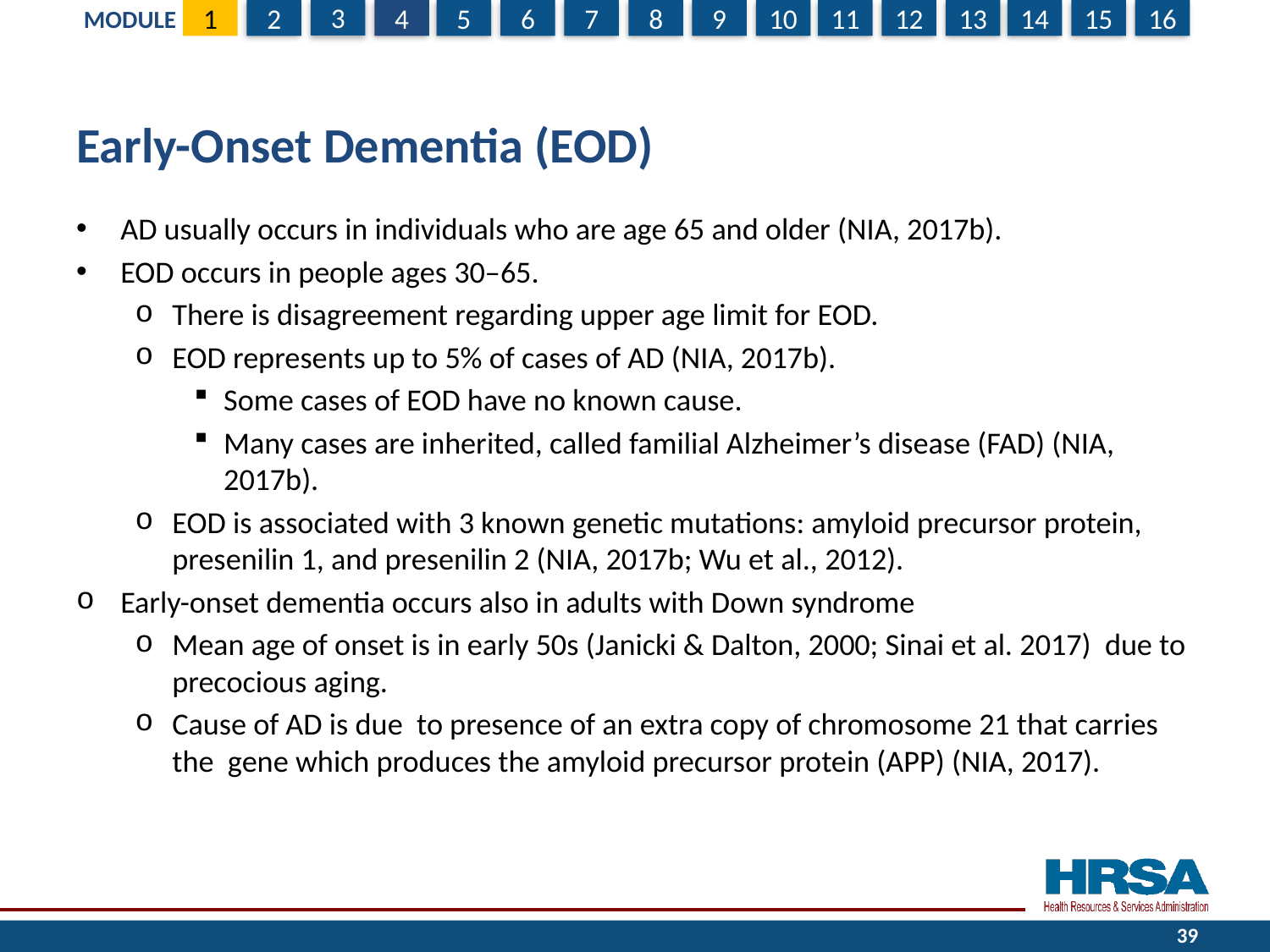

# Early-Onset Dementia (EOD)
AD usually occurs in individuals who are age 65 and older (NIA, 2017b).
EOD occurs in people ages 30‒65.
There is disagreement regarding upper age limit for EOD.
EOD represents up to 5% of cases of AD (NIA, 2017b).
Some cases of EOD have no known cause.
Many cases are inherited, called familial Alzheimer’s disease (FAD) (NIA, 2017b).
EOD is associated with 3 known genetic mutations: amyloid precursor protein, presenilin 1, and presenilin 2 (NIA, 2017b; Wu et al., 2012).
Early-onset dementia occurs also in adults with Down syndrome
Mean age of onset is in early 50s (Janicki & Dalton, 2000; Sinai et al. 2017)  due to precocious aging.
Cause of AD is due  to presence of an extra copy of chromosome 21 that carries the  gene which produces the amyloid precursor protein (APP) (NIA, 2017).